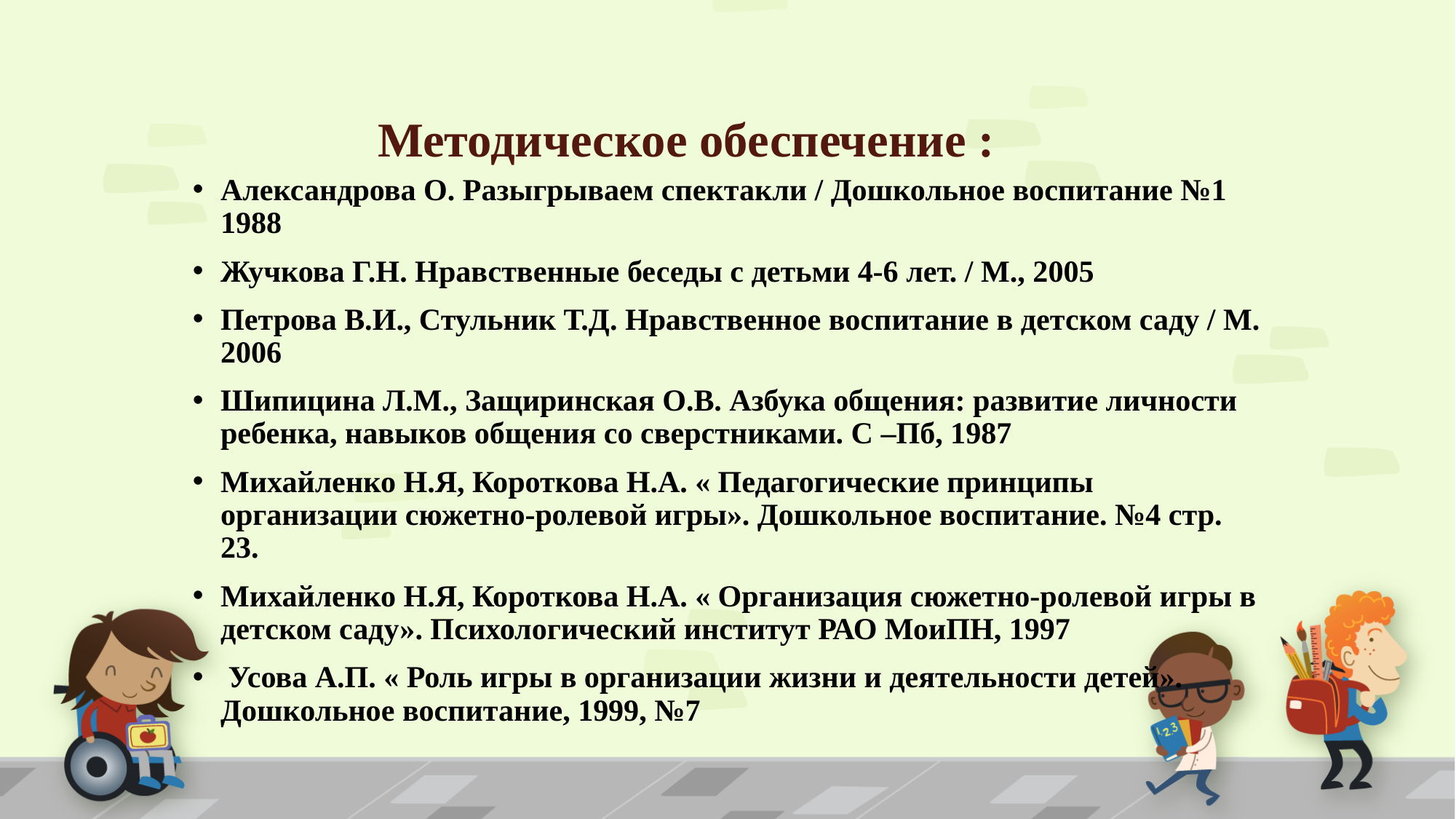

# Методическое обеспечение :
Александрова О. Разыгрываем спектакли / Дошкольное воспитание №1 1988
Жучкова Г.Н. Нравственные беседы с детьми 4-6 лет. / М., 2005
Петрова В.И., Стульник Т.Д. Нравственное воспитание в детском саду / М. 2006
Шипицина Л.М., Защиринская О.В. Азбука общения: развитие личности ребенка, навыков общения со сверстниками. С –Пб, 1987
Михайленко Н.Я, Короткова Н.А. « Педагогические принципы организации сюжетно-ролевой игры». Дошкольное воспитание. №4 стр. 23.
Михайленко Н.Я, Короткова Н.А. « Организация сюжетно-ролевой игры в детском саду». Психологический институт РАО МоиПН, 1997
 Усова А.П. « Роль игры в организации жизни и деятельности детей». Дошкольное воспитание, 1999, №7